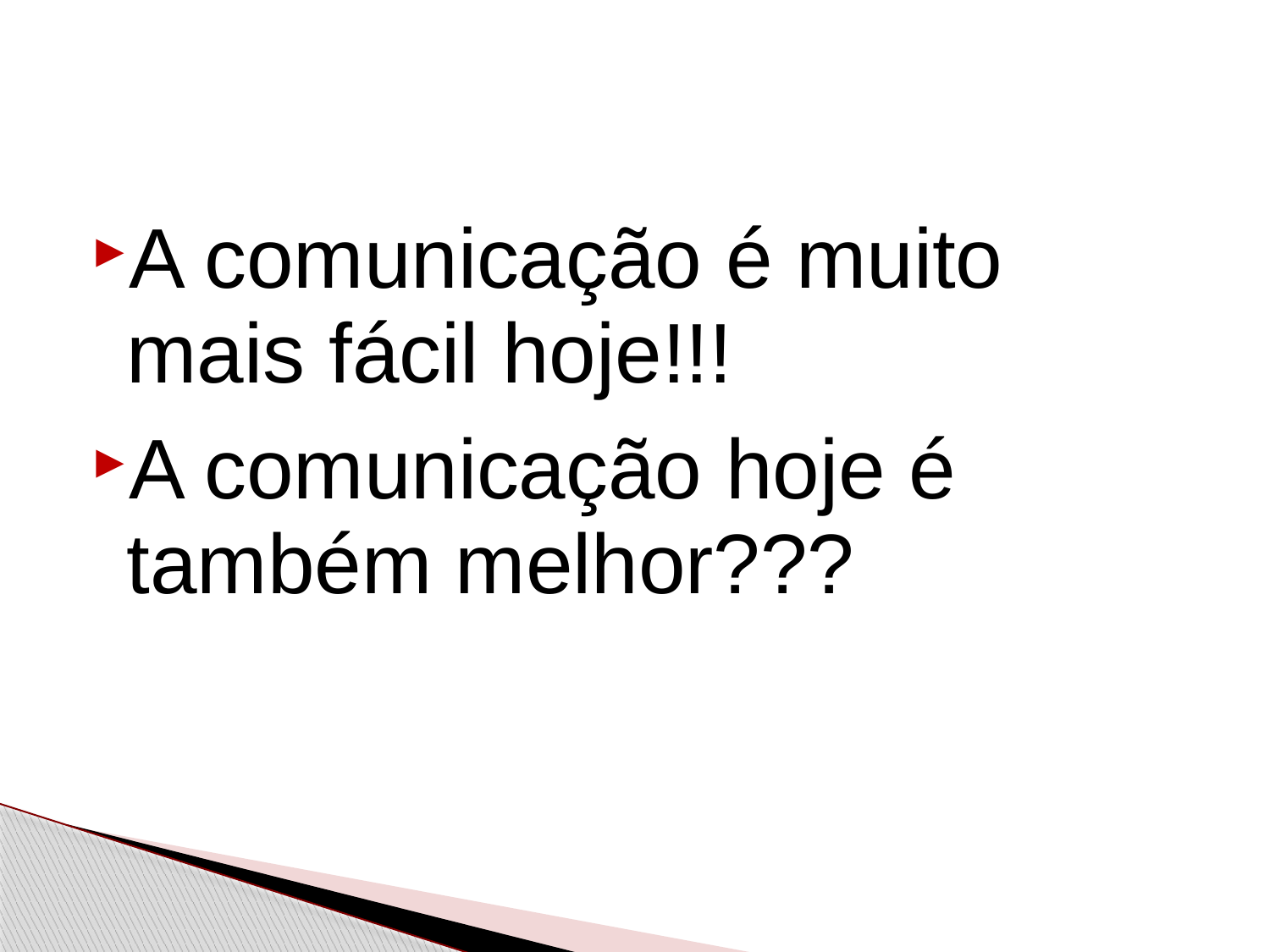

A comunicação é muito mais fácil hoje!!!
A comunicação hoje é também melhor???